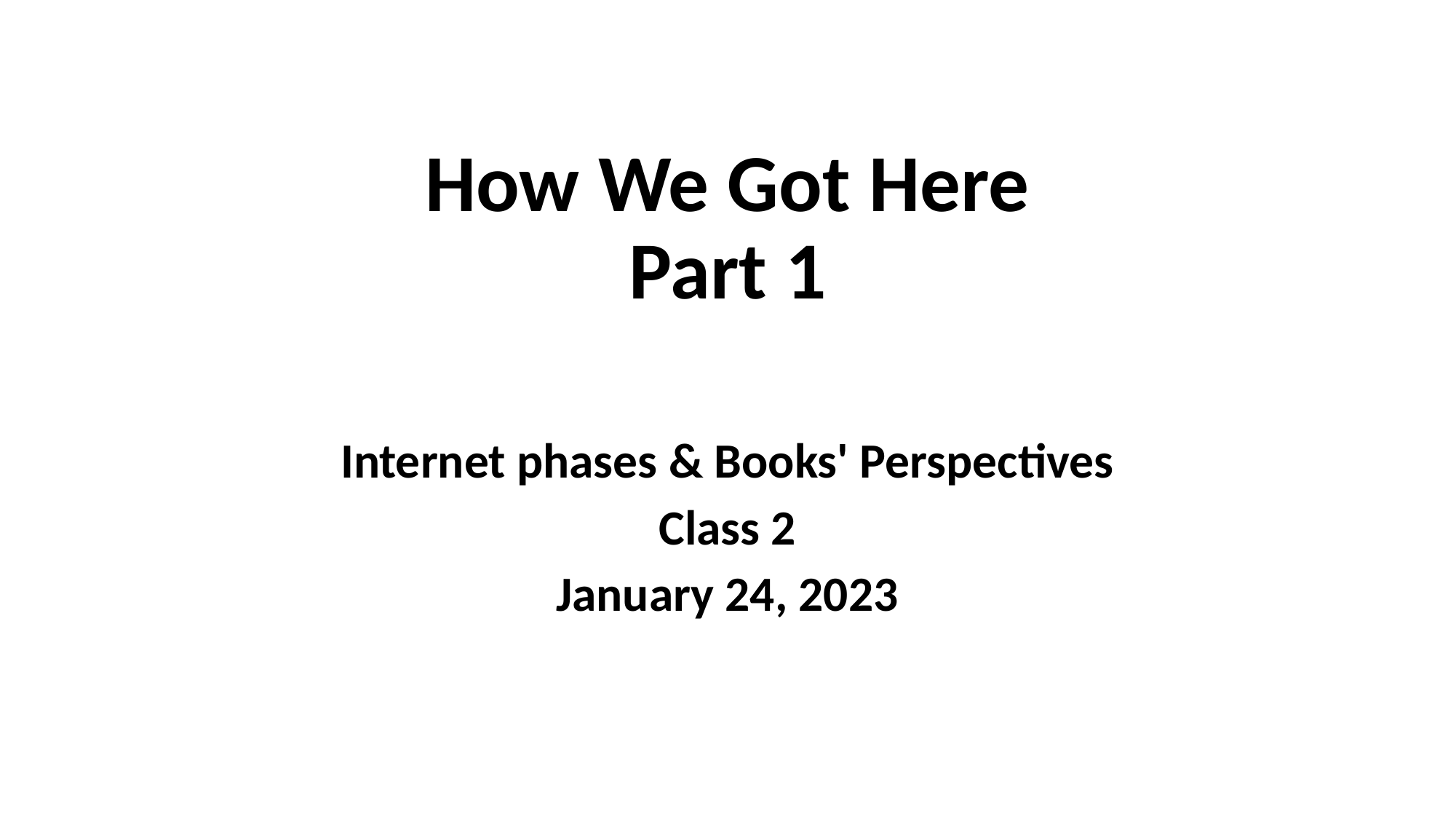

# How We Got Here Part 1
Internet phases & Books' Perspectives
Class 2
January 24, 2023